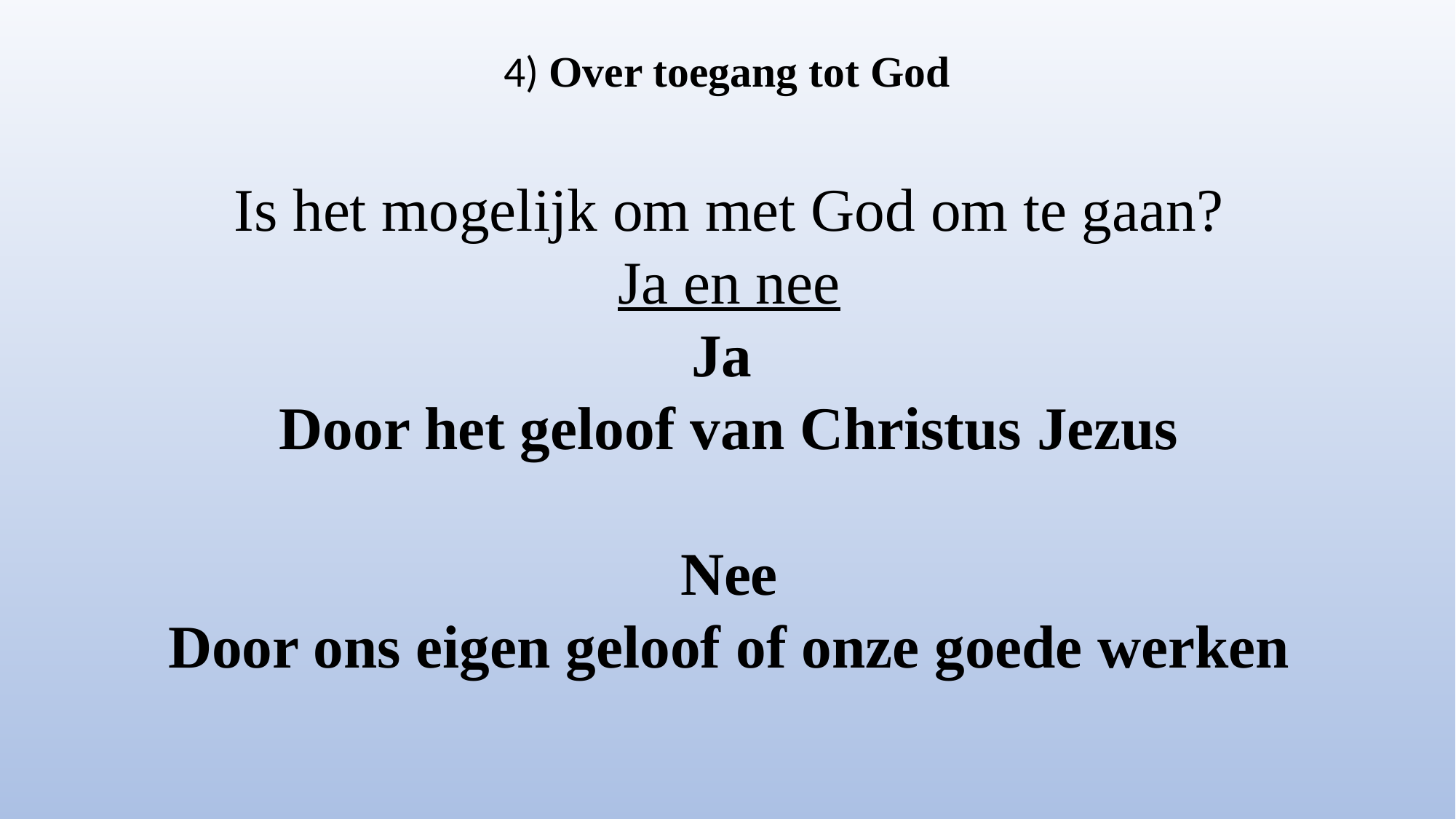

# 4) Over toegang tot God
Is het mogelijk om met God om te gaan?
Ja en nee
Ja
Door het geloof van Christus Jezus

Nee
Door ons eigen geloof of onze goede werken